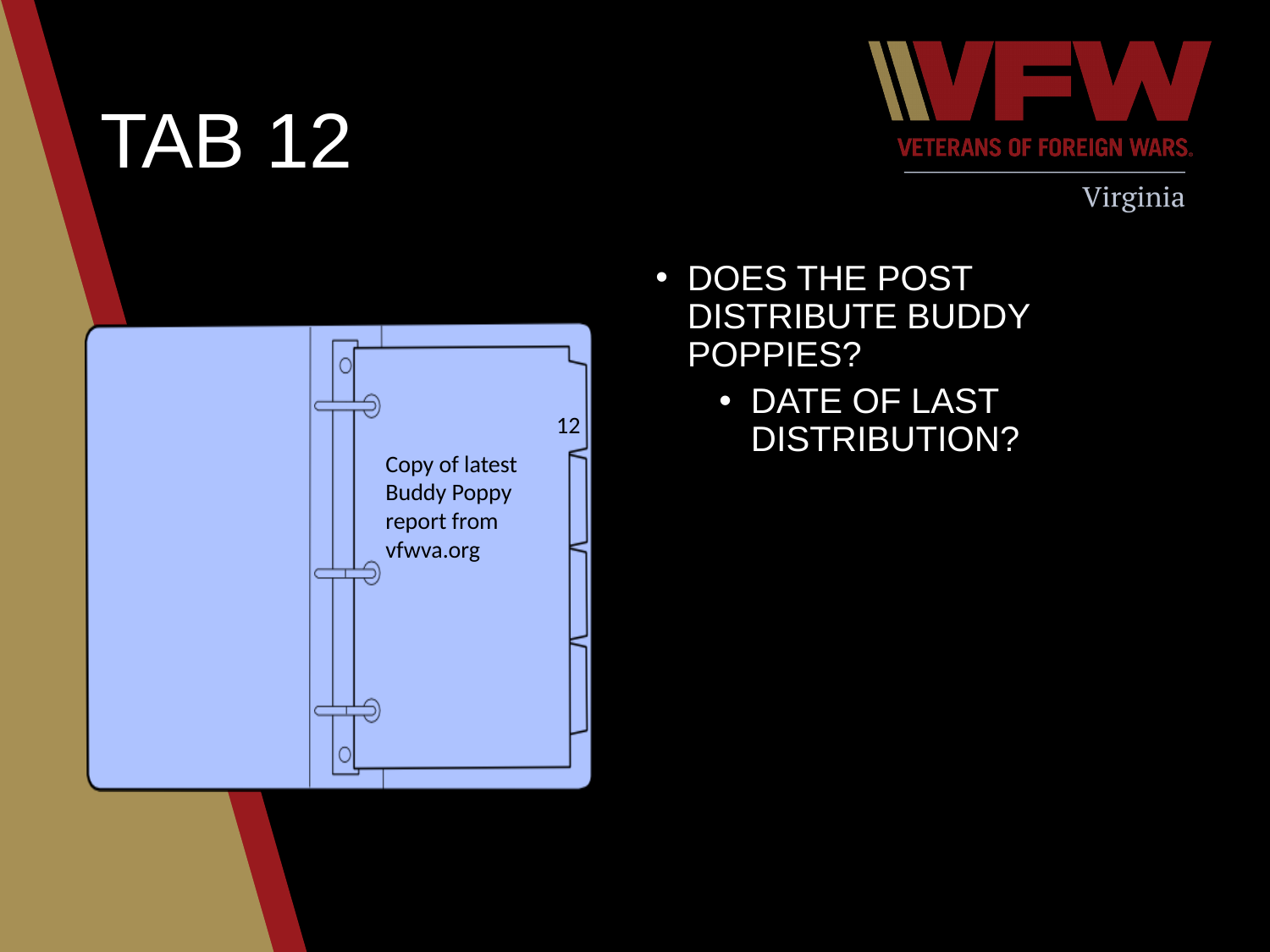

# Tab 12
Does the Post distribute Buddy Poppies?
Date of last distribution?
12
Copy of latest Buddy Poppy report from vfwva.org